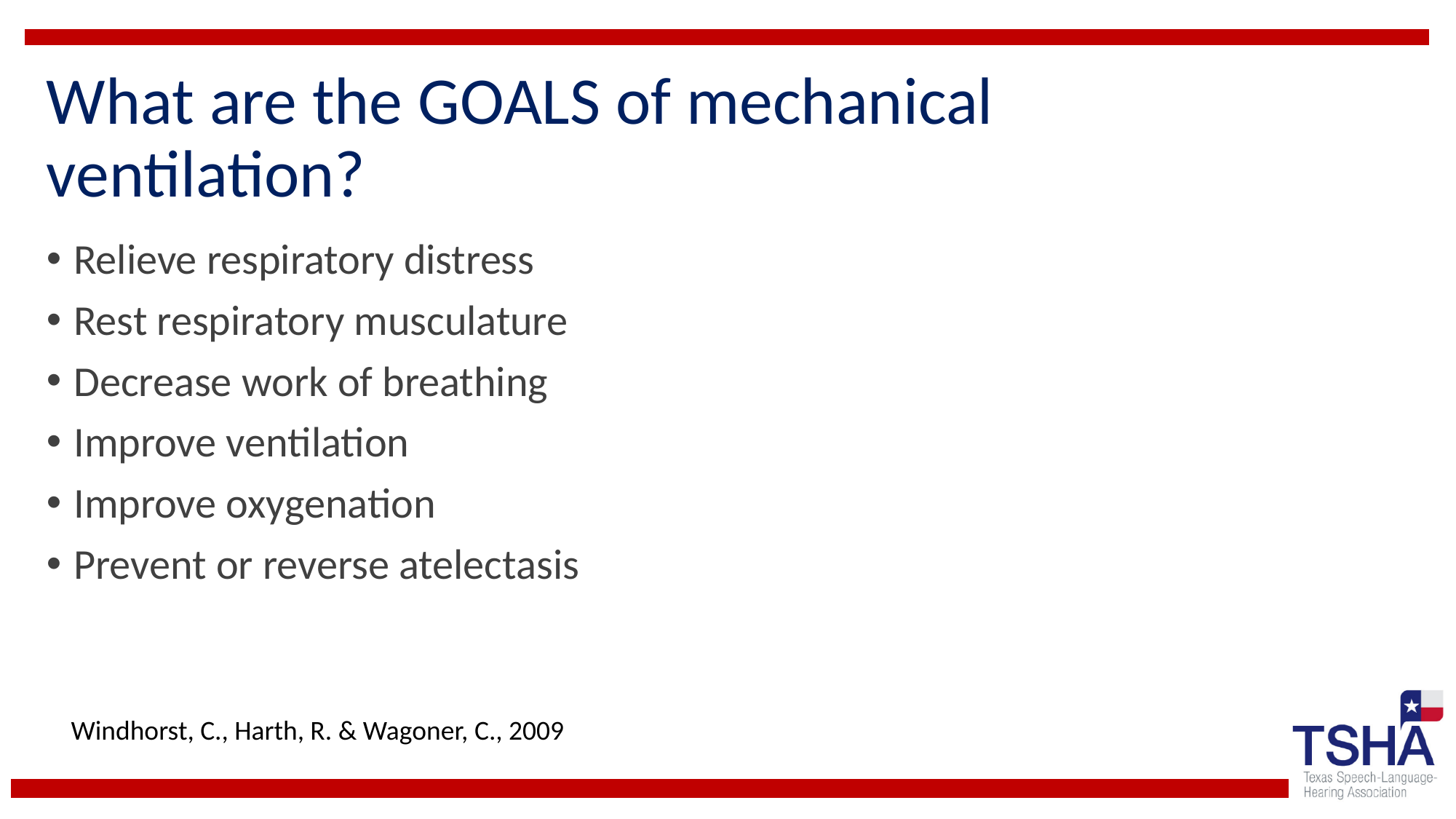

# What are the GOALS of mechanical ventilation?
Relieve respiratory distress
Rest respiratory musculature
Decrease work of breathing
Improve ventilation
Improve oxygenation
Prevent or reverse atelectasis

Windhorst, C., Harth, R. & Wagoner, C., 2009